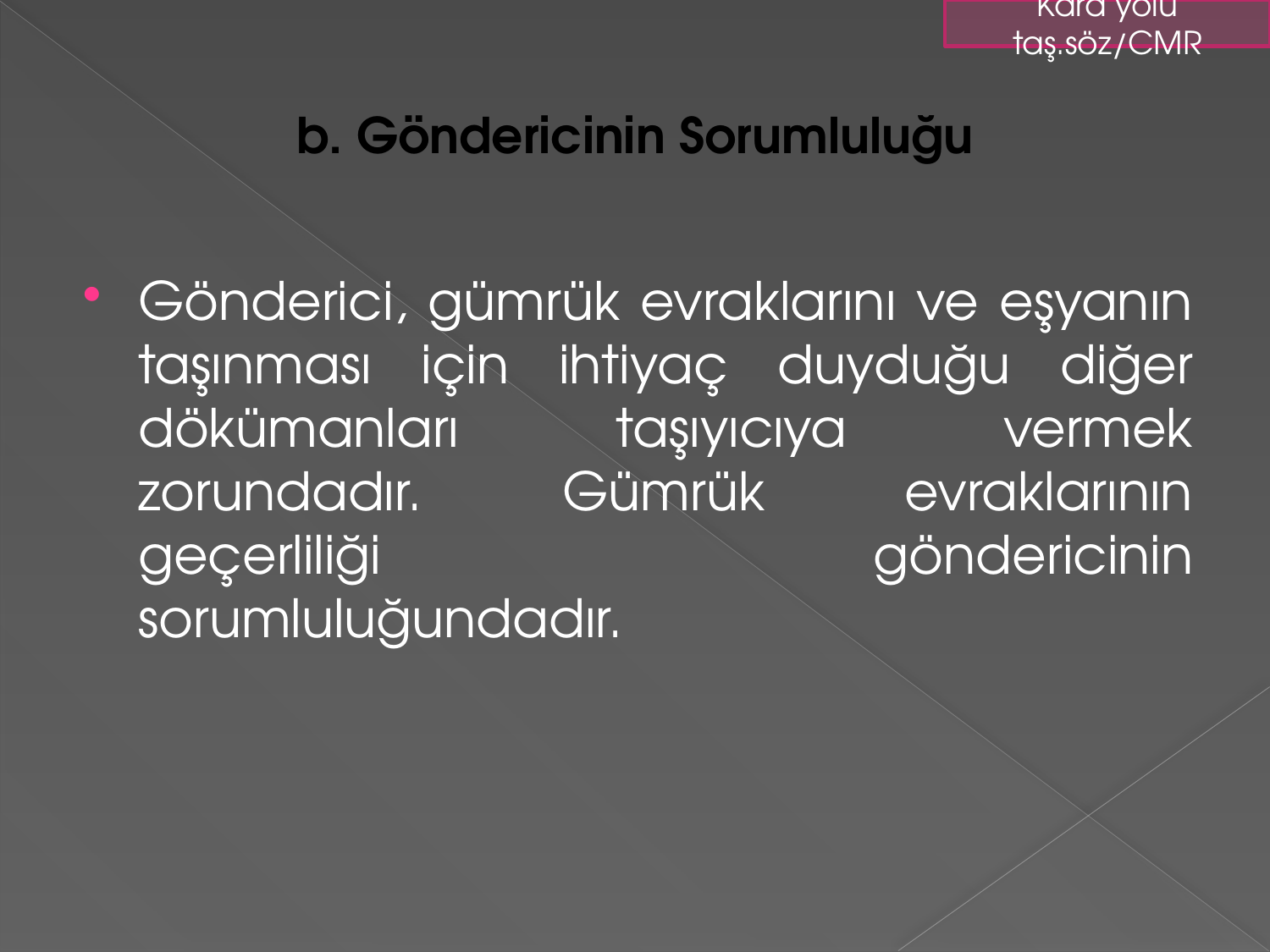

Kara yolu taş.söz/CMR
# b. Göndericinin Sorumluluğu
Gönderici, gümrük evraklarını ve eşyanın taşınması için ihtiyaç duyduğu diğer dökümanları taşıyıcıya vermek zorundadır. Gümrük evraklarının geçerliliği göndericinin sorumluluğundadır.